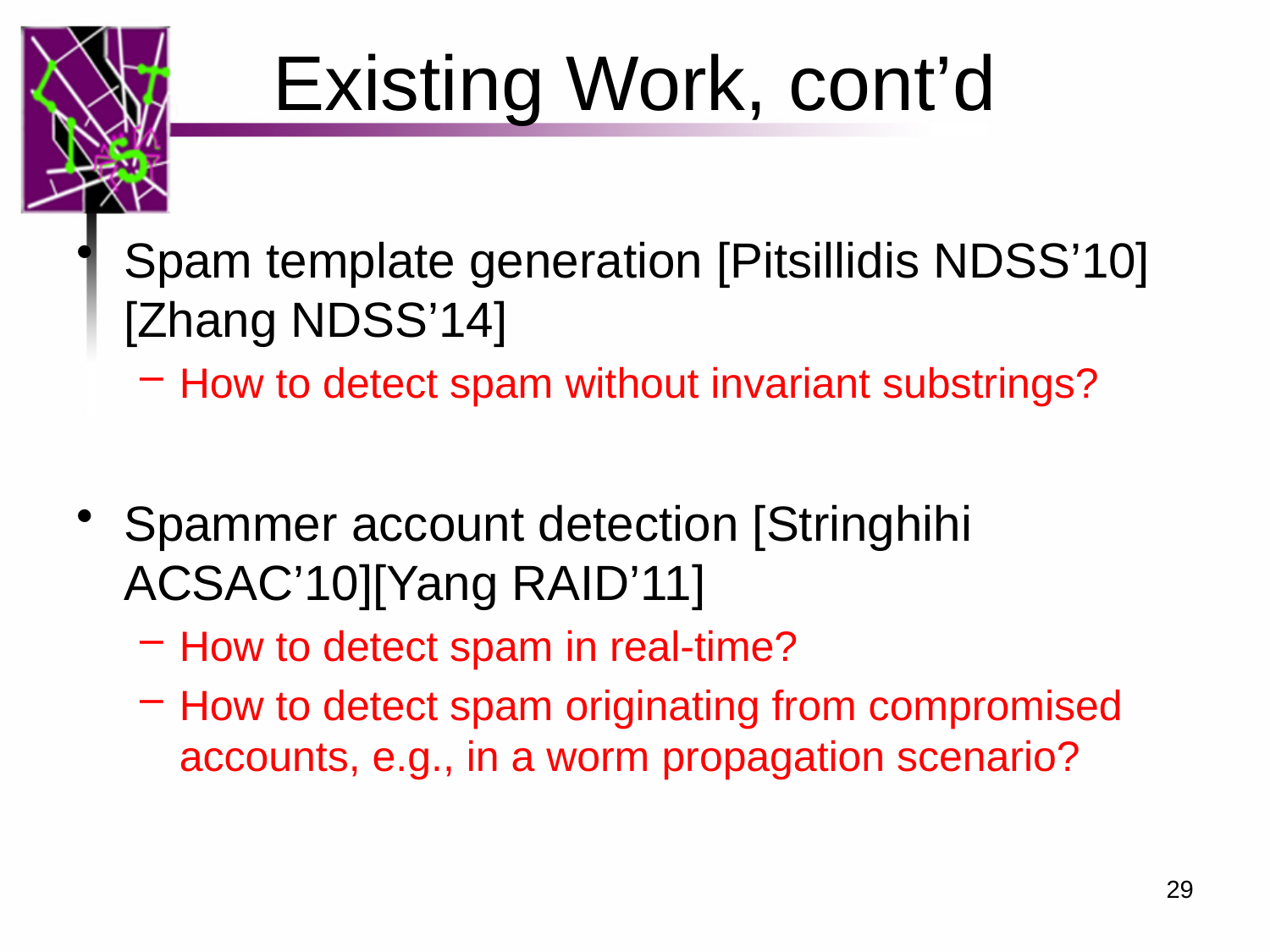

# Existing Work, cont’d
Spam template generation [Pitsillidis NDSS’10][Zhang NDSS’14]
How to detect spam without invariant substrings?

Spammer account detection [Stringhihi ACSAC’10][Yang RAID’11]
How to detect spam in real-time?
How to detect spam originating from compromised accounts, e.g., in a worm propagation scenario?
29